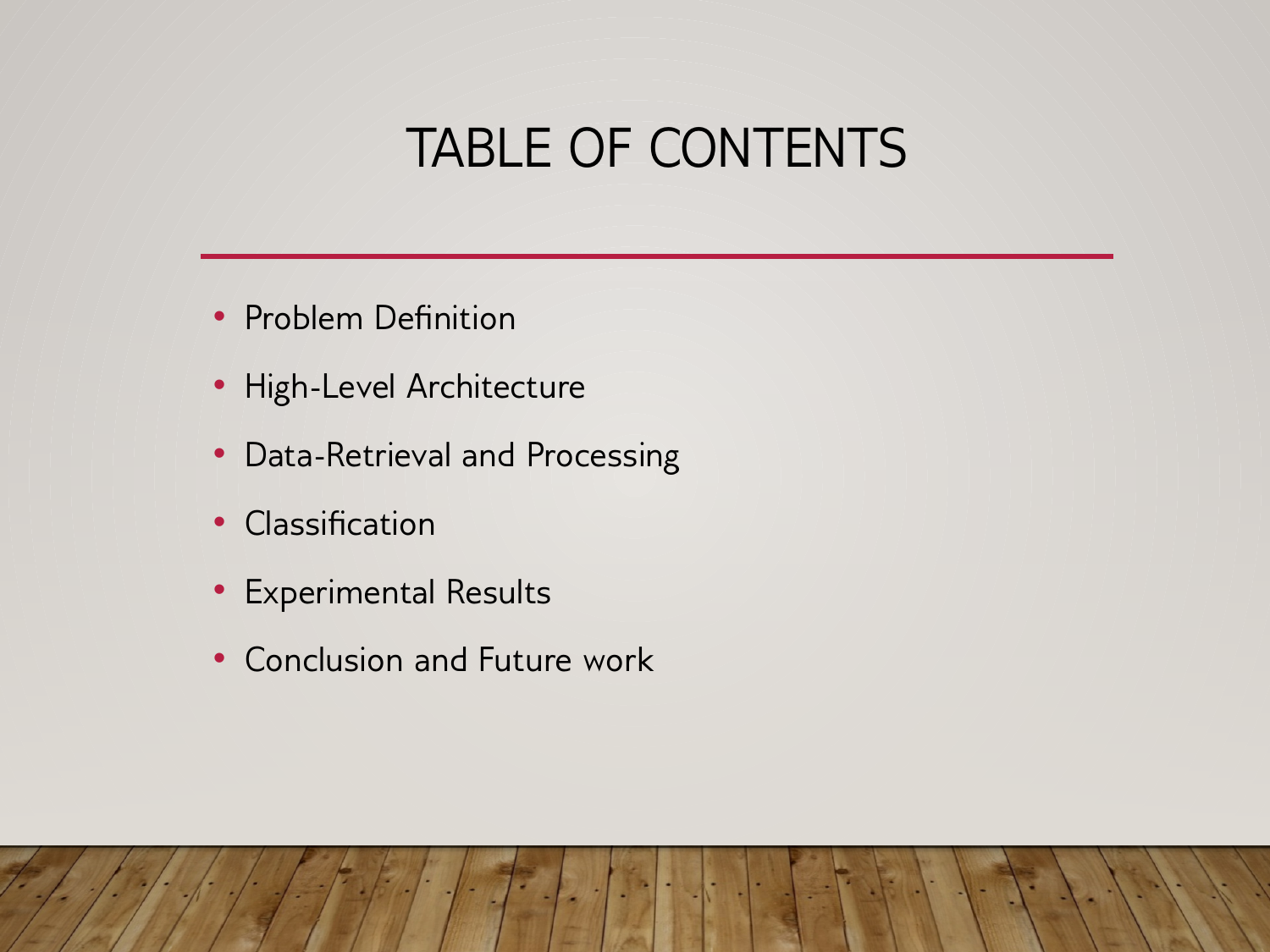

# Table of contents
Problem Definition
High-Level Architecture
Data-Retrieval and Processing
Classification
Experimental Results
Conclusion and Future work